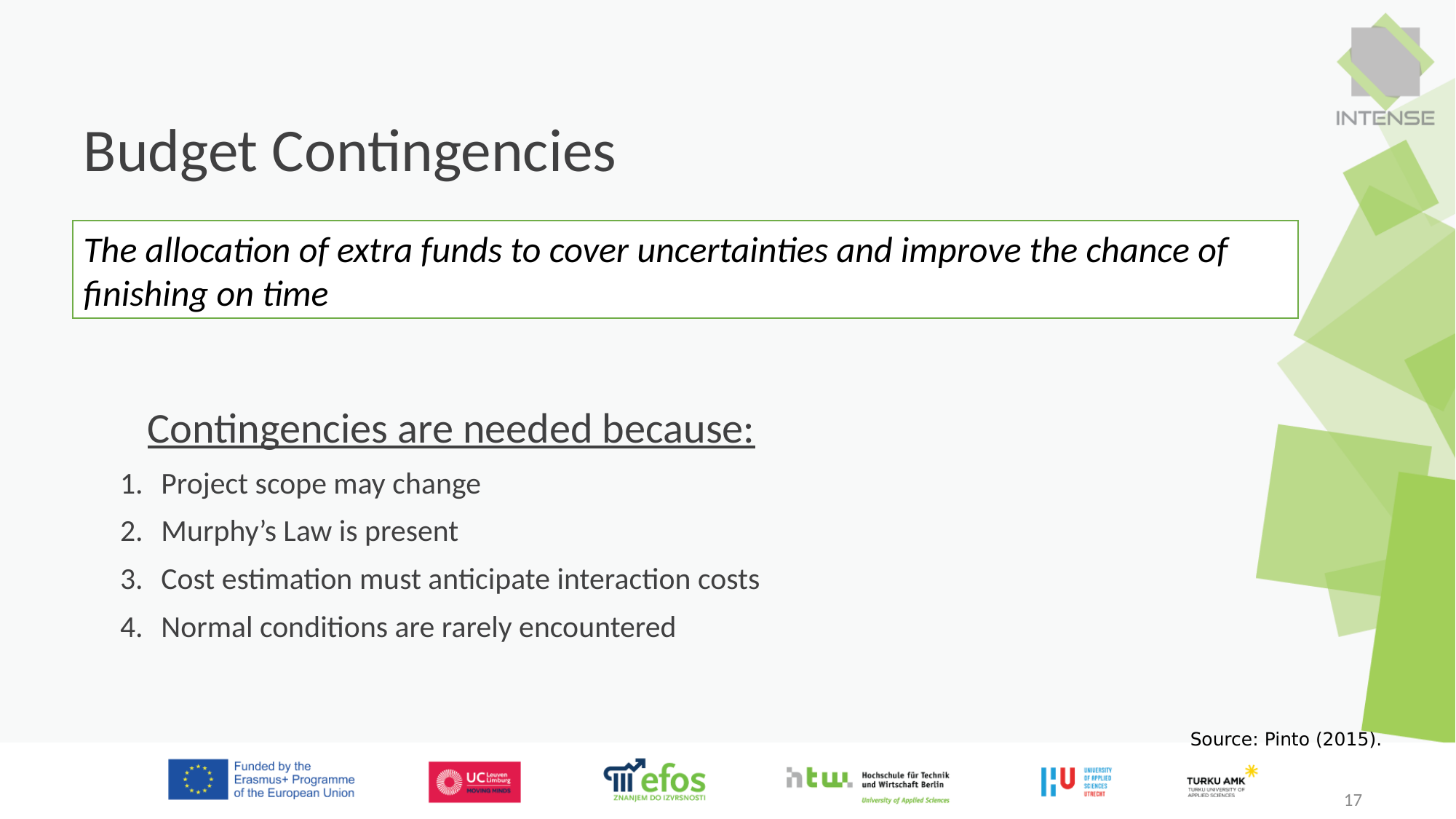

# Budget Contingencies
The allocation of extra funds to cover uncertainties and improve the chance of finishing on time
	Contingencies are needed because:
  Project scope may change
  Murphy’s Law is present
  Cost estimation must anticipate interaction costs
  Normal conditions are rarely encountered
Source: Pinto (2015).
17